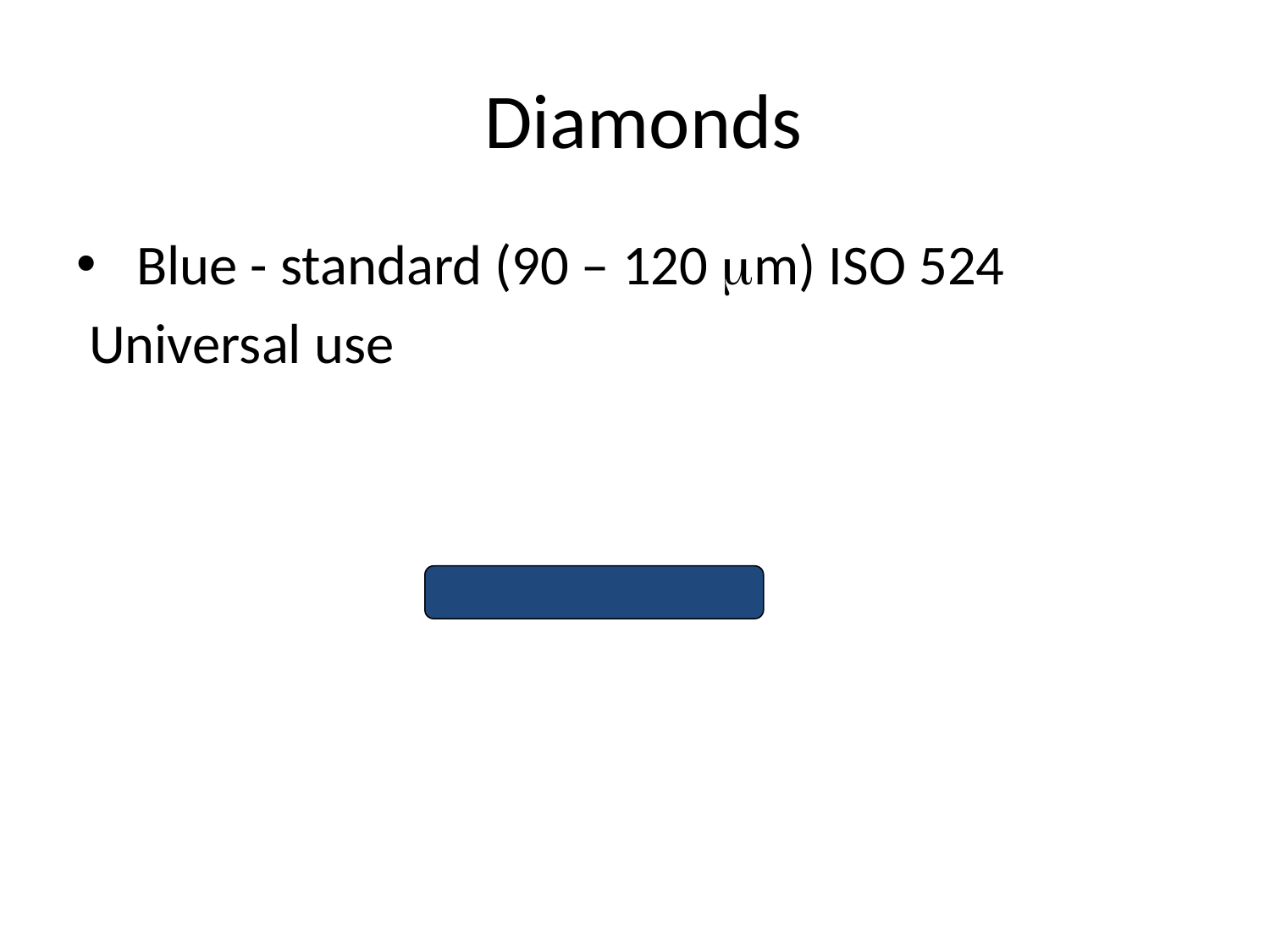

Diamonds
 Blue - standard (90 – 120 μm) ISO 524
 Universal use